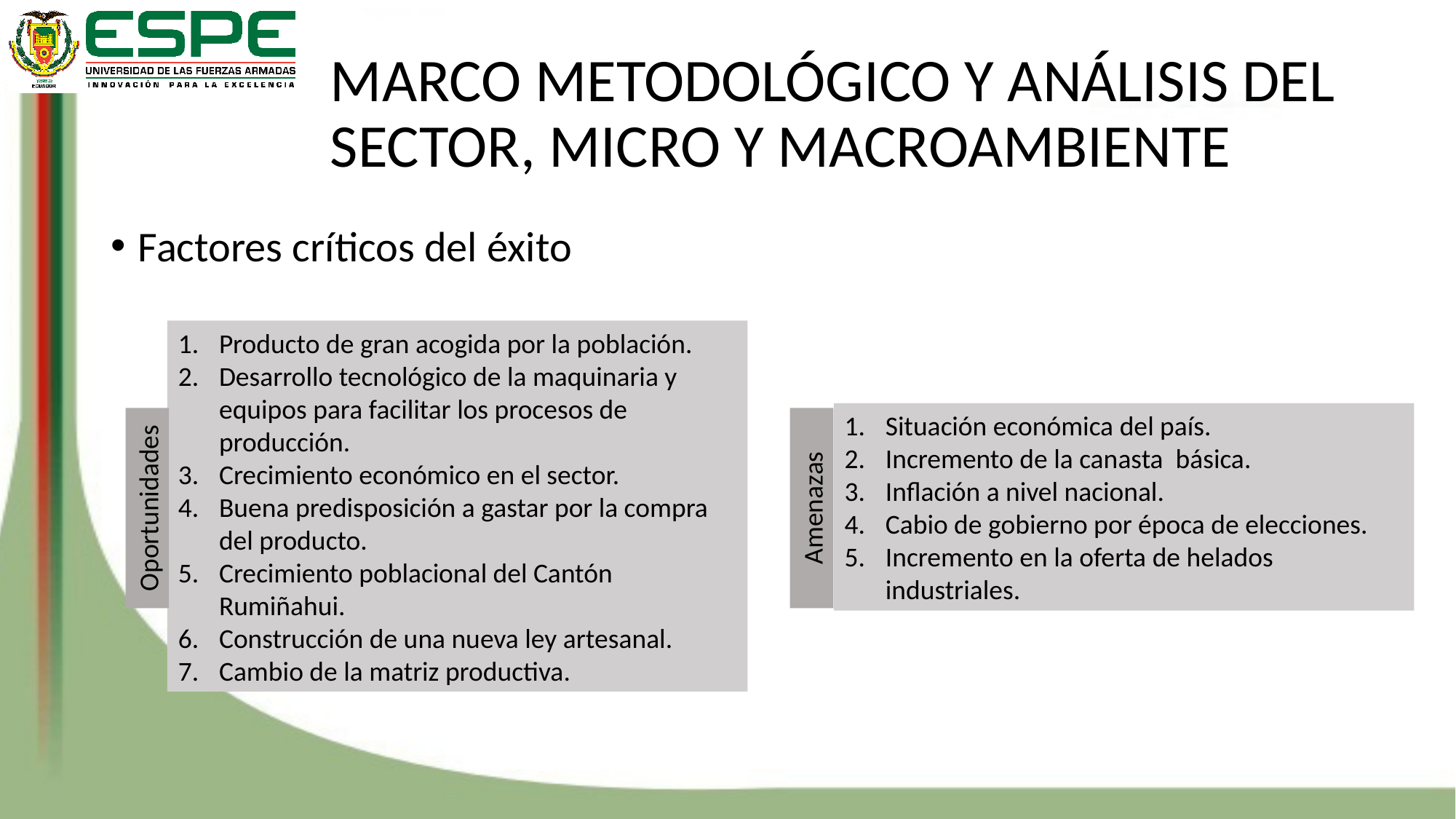

# MARCO METODOLÓGICO Y ANÁLISIS DEL SECTOR, MICRO Y MACROAMBIENTE
Factores críticos del éxito
Producto de gran acogida por la población.
Desarrollo tecnológico de la maquinaria y equipos para facilitar los procesos de producción.
Crecimiento económico en el sector.
Buena predisposición a gastar por la compra del producto.
Crecimiento poblacional del Cantón Rumiñahui.
Construcción de una nueva ley artesanal.
Cambio de la matriz productiva.
Situación económica del país.
Incremento de la canasta  básica.
Inflación a nivel nacional.
Cabio de gobierno por época de elecciones.
Incremento en la oferta de helados industriales.
Oportunidades
Amenazas